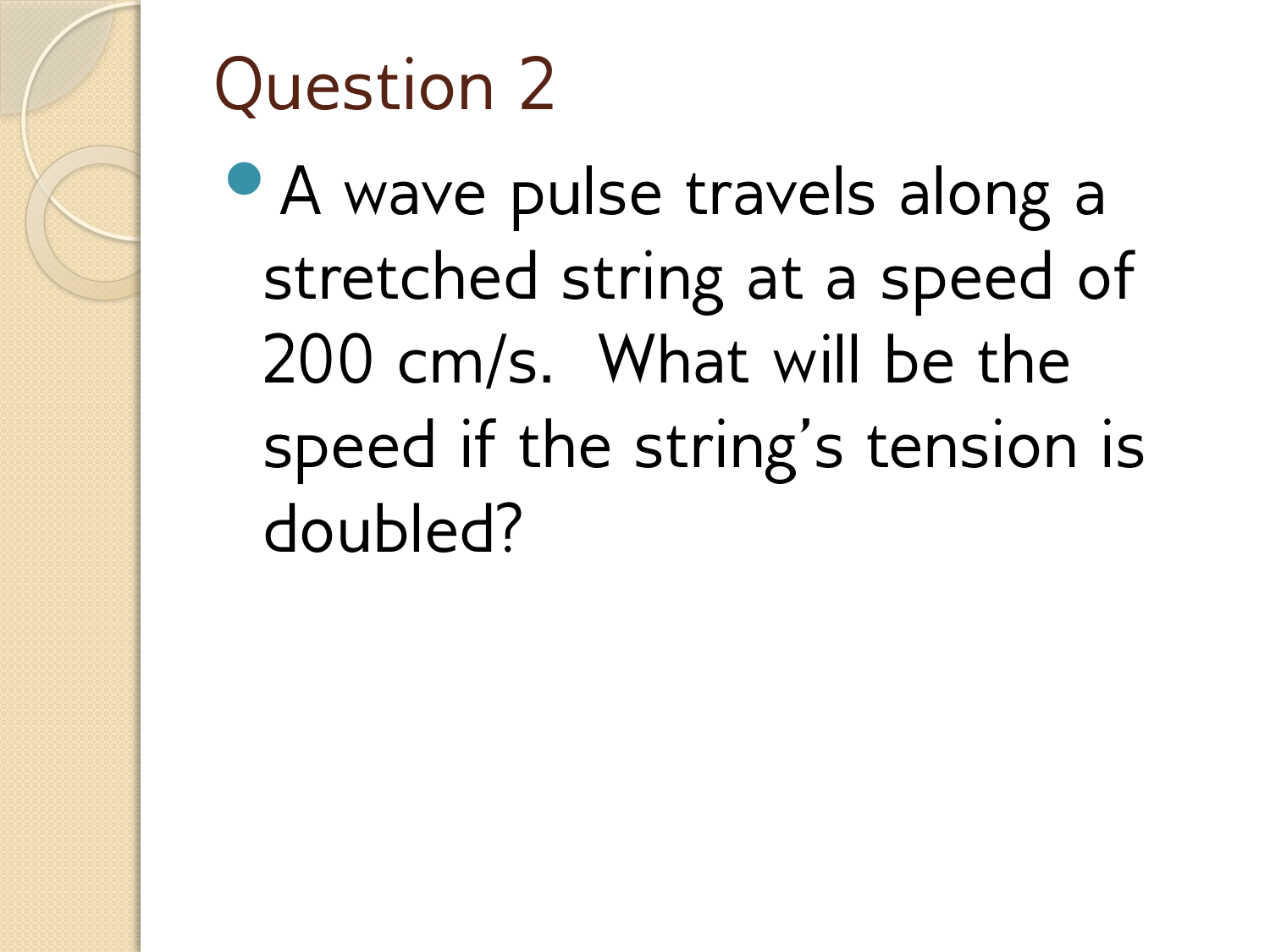

# Question 2
A wave pulse travels along a stretched string at a speed of 200 cm/s.  What will be the speed if the string’s tension is doubled?